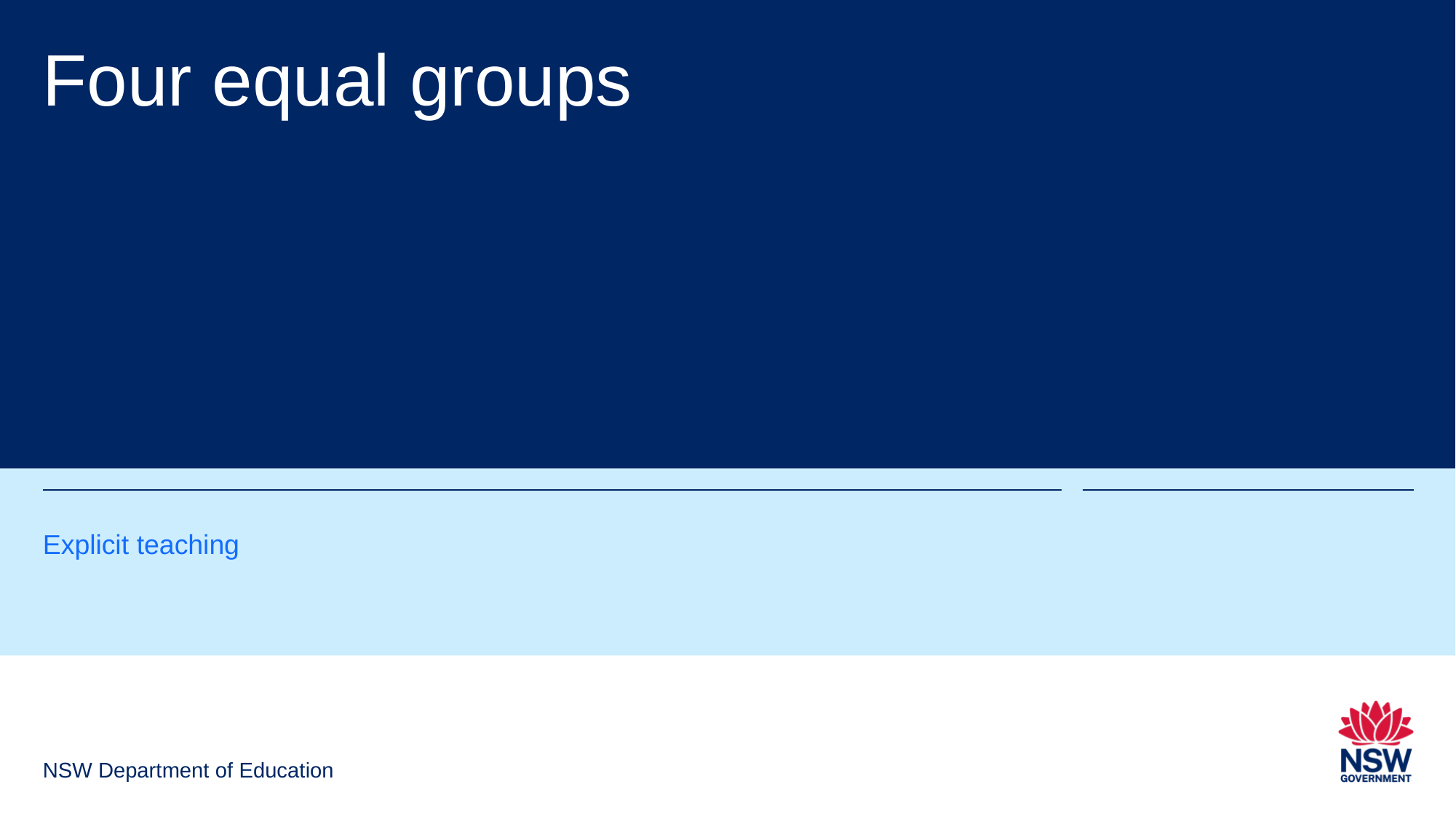

# Four equal groups
Explicit teaching

NSW Department of Education